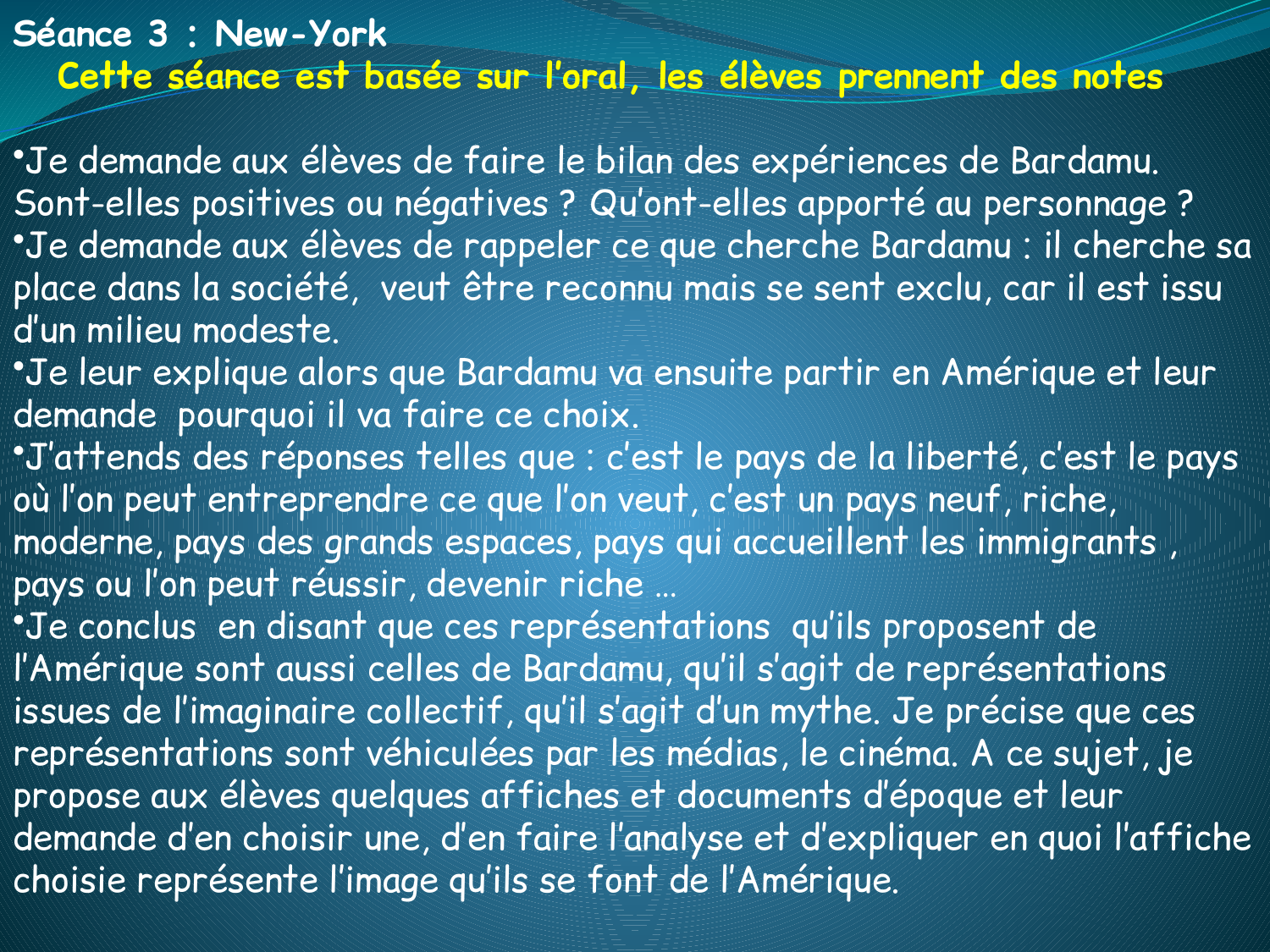

Séance 3 : New-York
   Cette séance est basée sur l’oral, les élèves prennent des notes

Je demande aux élèves de faire le bilan des expériences de Bardamu. Sont-elles positives ou négatives ? Qu’ont-elles apporté au personnage ?
Je demande aux élèves de rappeler ce que cherche Bardamu : il cherche sa place dans la société,  veut être reconnu mais se sent exclu, car il est issu d’un milieu modeste.
Je leur explique alors que Bardamu va ensuite partir en Amérique et leur demande  pourquoi il va faire ce choix.
J’attends des réponses telles que : c’est le pays de la liberté, c’est le pays où l’on peut entreprendre ce que l’on veut, c’est un pays neuf, riche, moderne, pays des grands espaces, pays qui accueillent les immigrants , pays ou l’on peut réussir, devenir riche …
Je conclus  en disant que ces représentations  qu’ils proposent de l’Amérique sont aussi celles de Bardamu, qu’il s’agit de représentations issues de l’imaginaire collectif, qu’il s’agit d’un mythe. Je précise que ces représentations sont véhiculées par les médias, le cinéma. A ce sujet, je propose aux élèves quelques affiches et documents d’époque et leur demande d’en choisir une, d’en faire l’analyse et d’expliquer en quoi l’affiche choisie représente l’image qu’ils se font de l’Amérique.